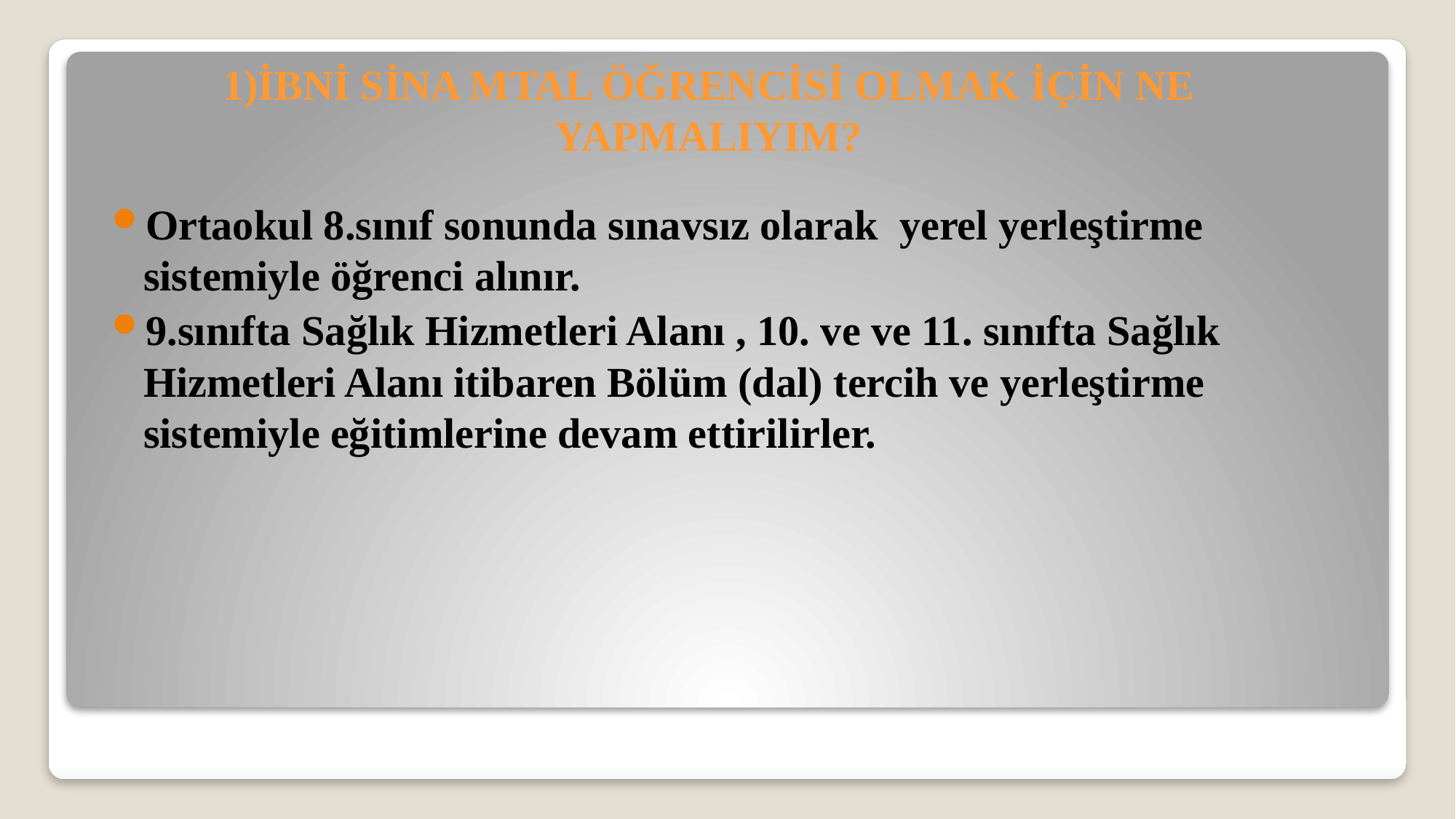

# 1)İBNİ SİNA MTAL ÖĞRENCİSİ OLMAK İÇİN NE YAPMALIYIM?
Ortaokul 8.sınıf sonunda sınavsız olarak  yerel yerleştirme  sistemiyle öğrenci alınır.
9.sınıfta Sağlık Hizmetleri Alanı , 10. ve ve 11. sınıfta Sağlık Hizmetleri Alanı itibaren Bölüm (dal) tercih ve yerleştirme sistemiyle eğitimlerine devam ettirilirler.